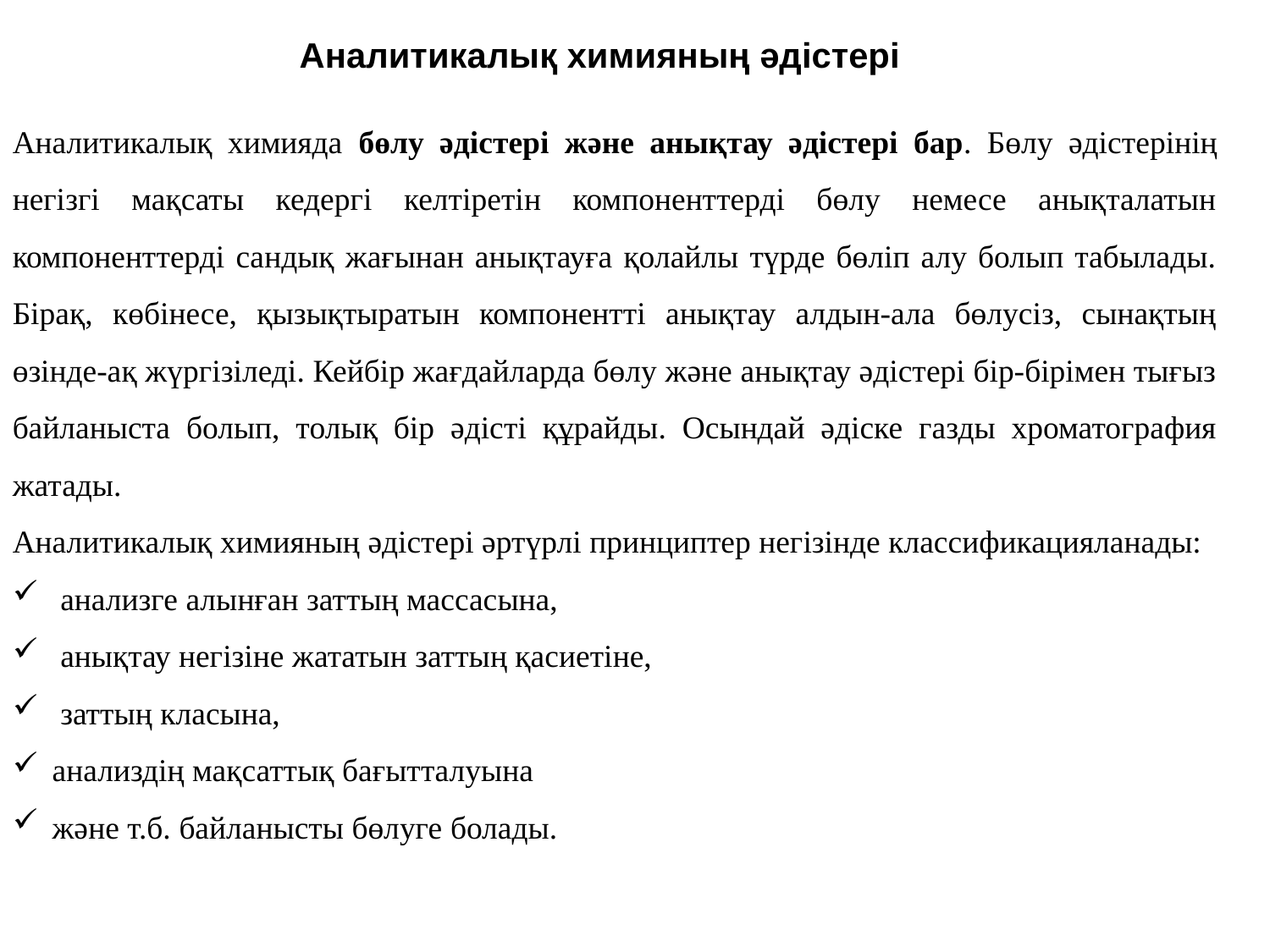

Аналитикалық химияның әдістері
Аналитикалық химияда бөлу әдістері және анықтау әдістері бар. Бөлу әдістерінің негізгі мақсаты кедергі келтіретін компоненттерді бөлу немесе анықталатын компоненттерді сандық жағынан анықтауға қолайлы түрде бөліп алу болып табылады. Бірақ, көбінесе, қызықтыратын компонентті анықтау алдын-ала бөлусіз, сынақтың өзінде-ақ жүргізіледі. Кейбір жағдайларда бөлу және анықтау әдістері бір-бірімен тығыз байланыста болып, толық бір әдісті құрайды. Осындай әдіске газды хроматография жатады.
Аналитикалық химияның әдістері әртүрлі принциптер негізінде классификацияланады:
 анализге алынған заттың массасына,
 анықтау негізіне жататын заттың қасиетіне,
 заттың класына,
анализдің мақсаттық бағытталуына
және т.б. байланысты бөлуге болады.